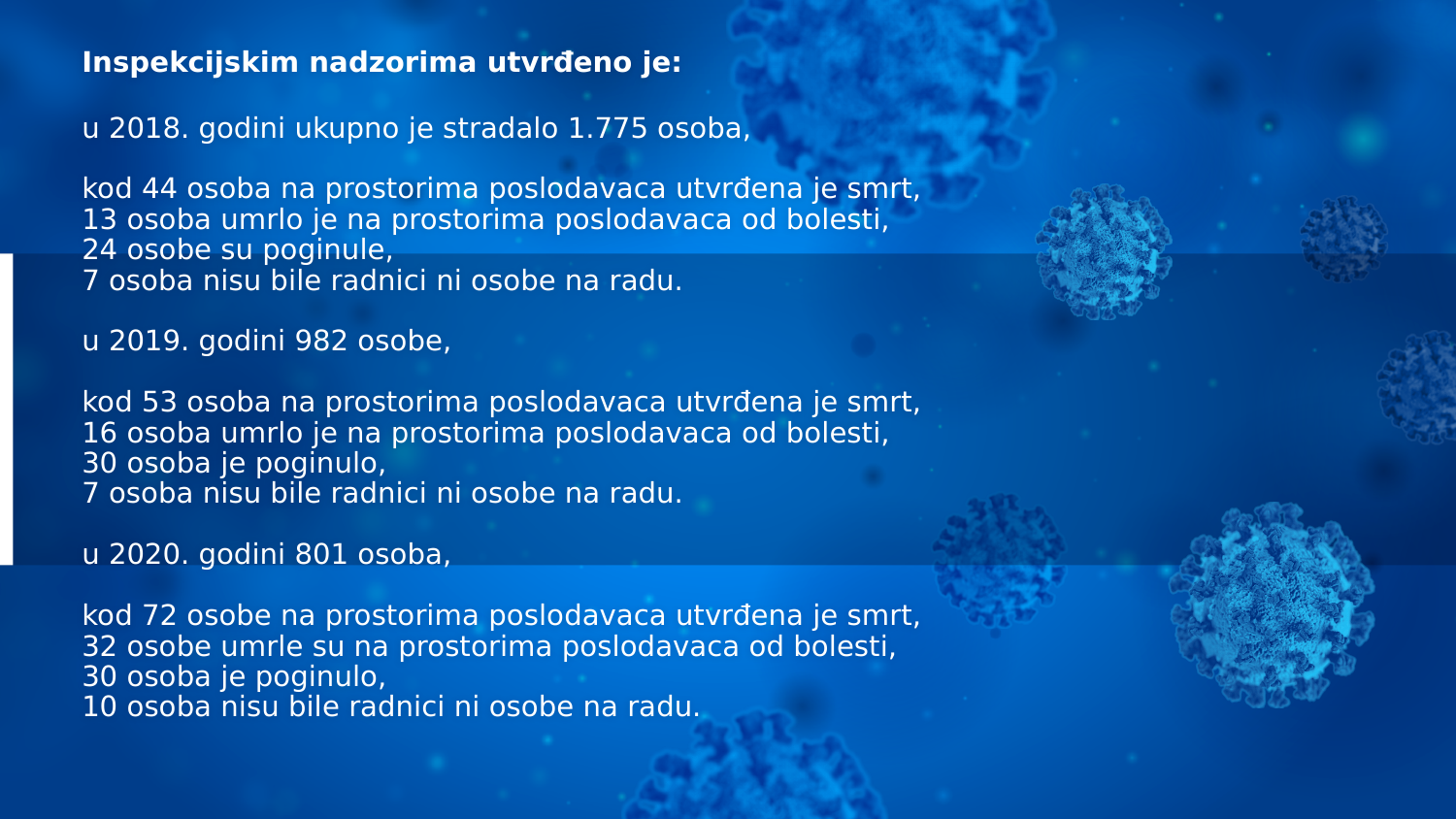

# Inspekcijskim nadzorima utvrđeno je: u 2018. godini ukupno je stradalo 1.775 osoba, kod 44 osoba na prostorima poslodavaca utvrđena je smrt, 13 osoba umrlo je na prostorima poslodavaca od bolesti, 24 osobe su poginule, 7 osoba nisu bile radnici ni osobe na radu. u 2019. godini 982 osobe, kod 53 osoba na prostorima poslodavaca utvrđena je smrt, 16 osoba umrlo je na prostorima poslodavaca od bolesti, 30 osoba je poginulo, 7 osoba nisu bile radnici ni osobe na radu. u 2020. godini 801 osoba, kod 72 osobe na prostorima poslodavaca utvrđena je smrt, 32 osobe umrle su na prostorima poslodavaca od bolesti, 30 osoba je poginulo, 10 osoba nisu bile radnici ni osobe na radu.